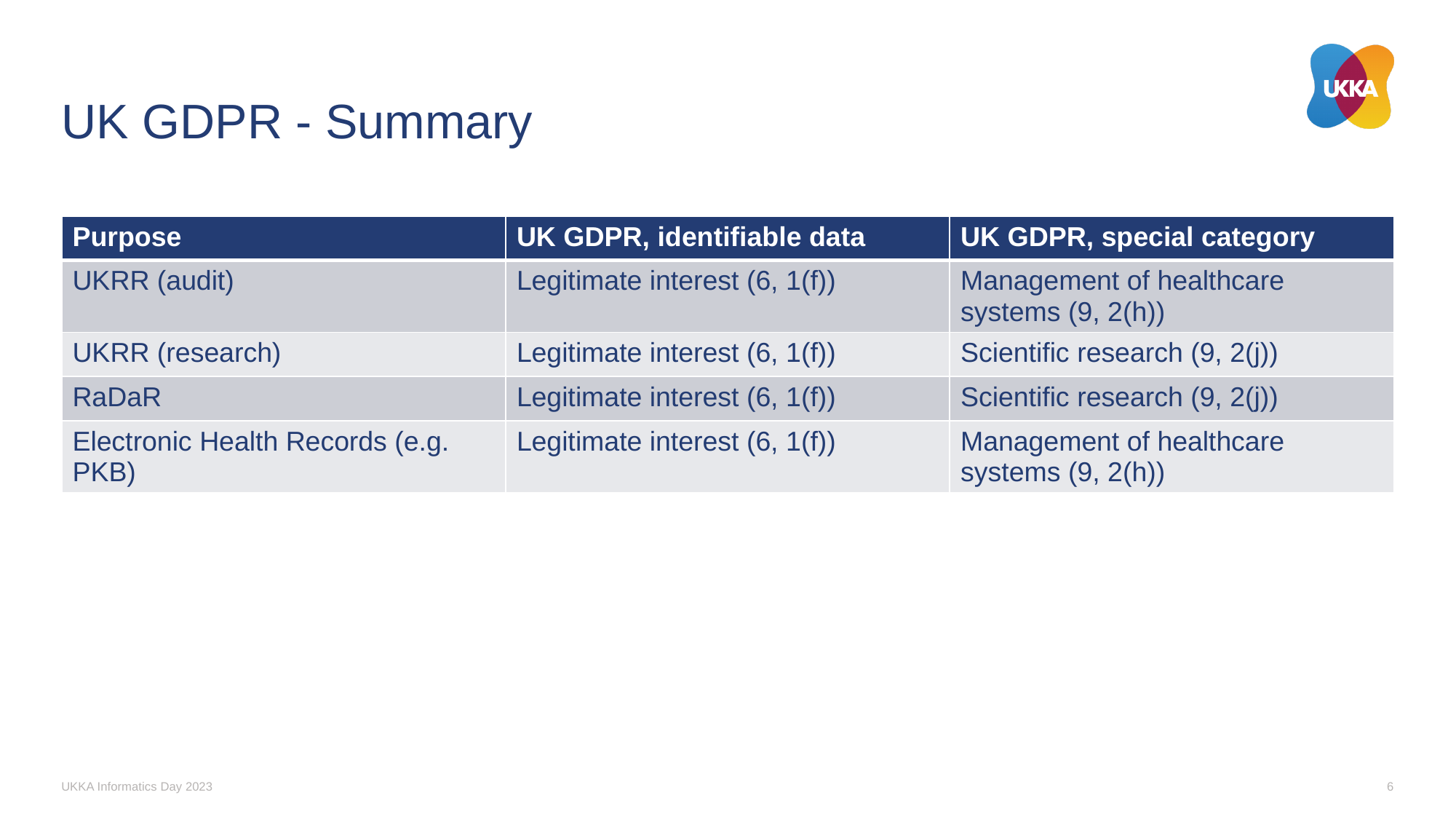

# UK GDPR - Summary
| Purpose | UK GDPR, identifiable data | UK GDPR, special category |
| --- | --- | --- |
| UKRR (audit) | Legitimate interest (6, 1(f)) | Management of healthcare systems (9, 2(h)) |
| UKRR (research) | Legitimate interest (6, 1(f)) | Scientific research (9, 2(j)) |
| RaDaR | Legitimate interest (6, 1(f)) | Scientific research (9, 2(j)) |
| Electronic Health Records (e.g. PKB) | Legitimate interest (6, 1(f)) | Management of healthcare systems (9, 2(h)) |
UKKA Informatics Day 2023
6